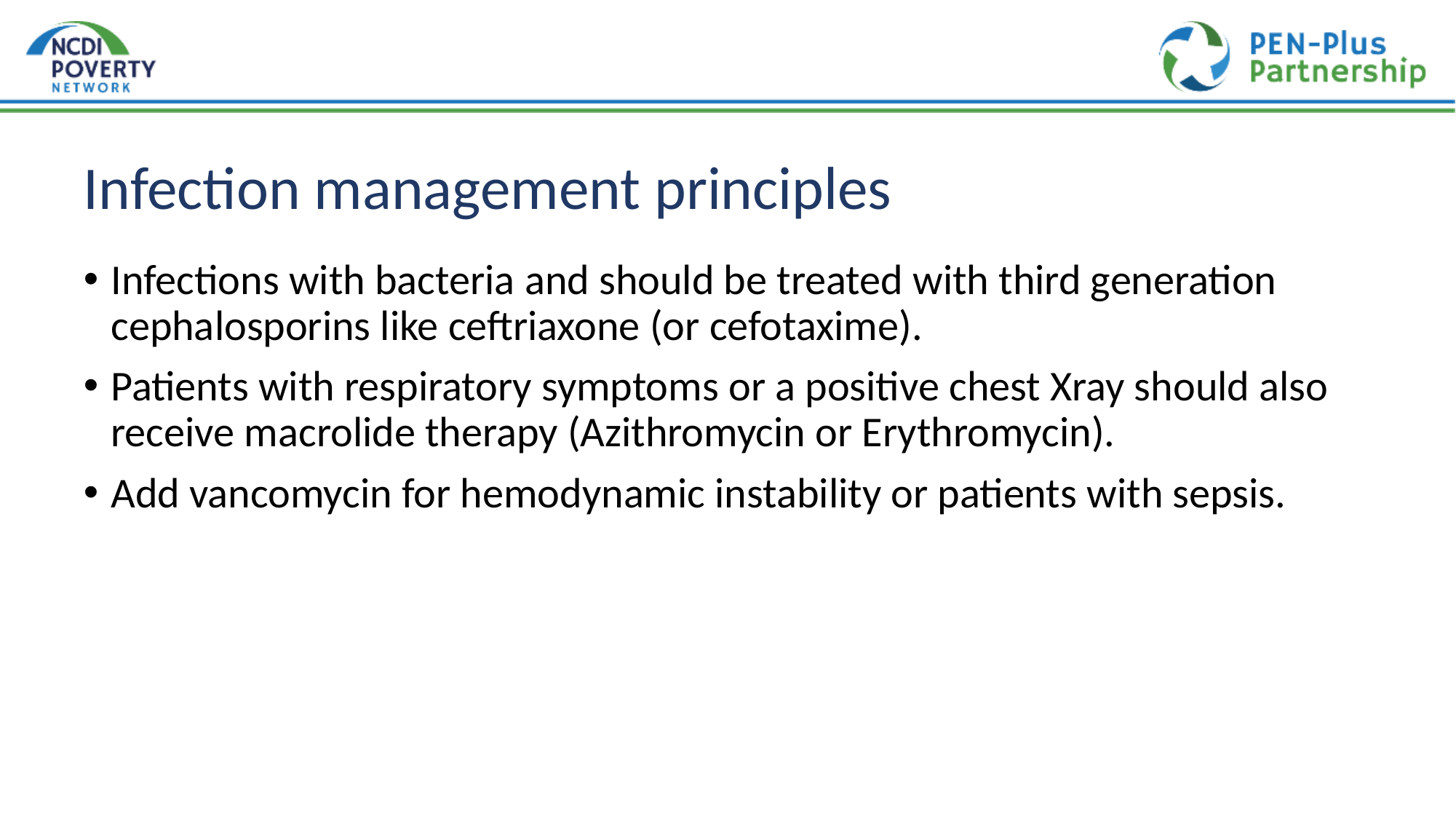

# Infection management principles
Infections with bacteria and should be treated with third generation cephalosporins like ceftriaxone (or cefotaxime).
Patients with respiratory symptoms or a positive chest Xray should also receive macrolide therapy (Azithromycin or Erythromycin).
Add vancomycin for hemodynamic instability or patients with sepsis.